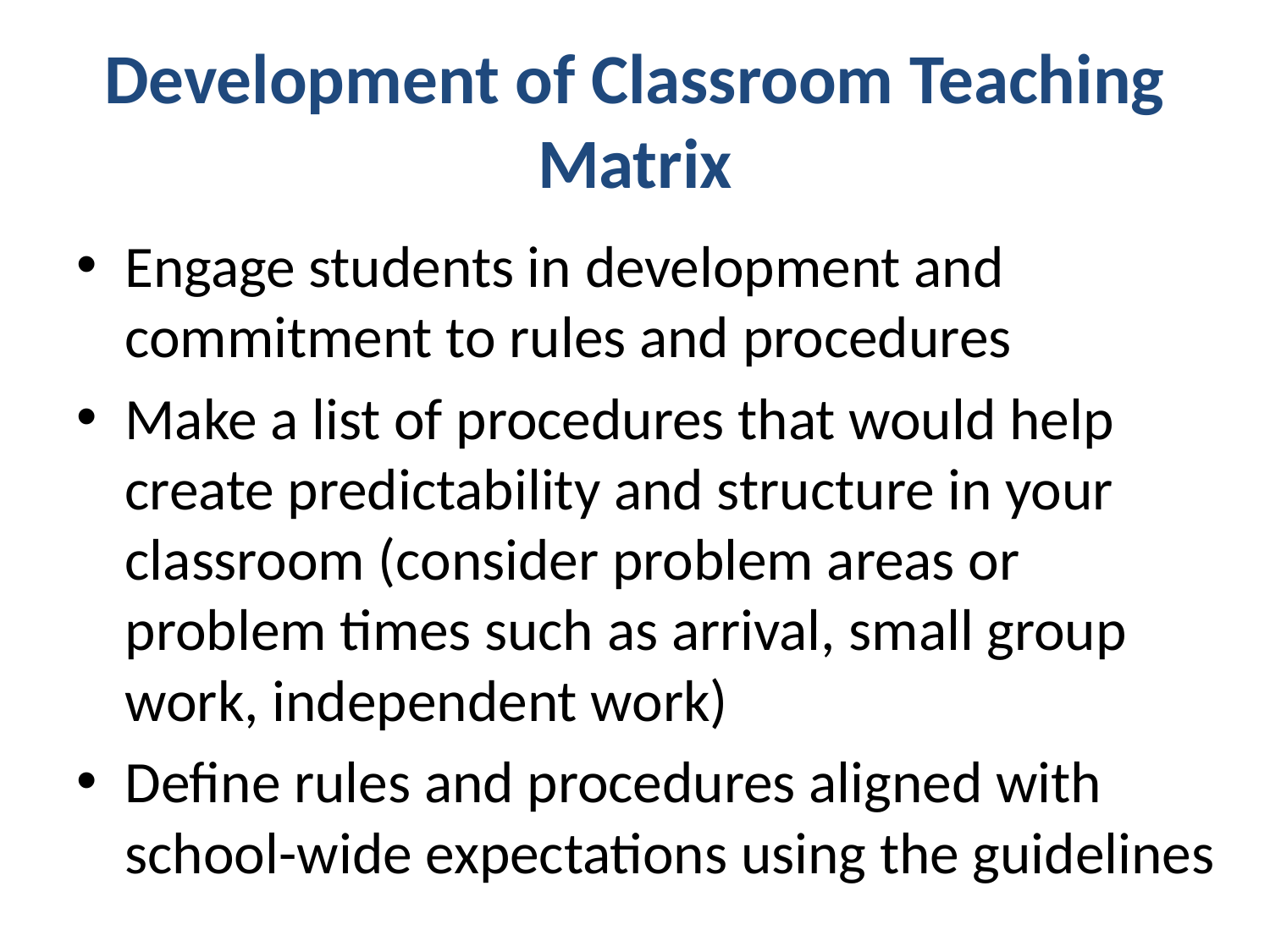

# Development of Classroom Teaching Matrix
Engage students in development and commitment to rules and procedures
Make a list of procedures that would help create predictability and structure in your classroom (consider problem areas or problem times such as arrival, small group work, independent work)
Define rules and procedures aligned with school-wide expectations using the guidelines